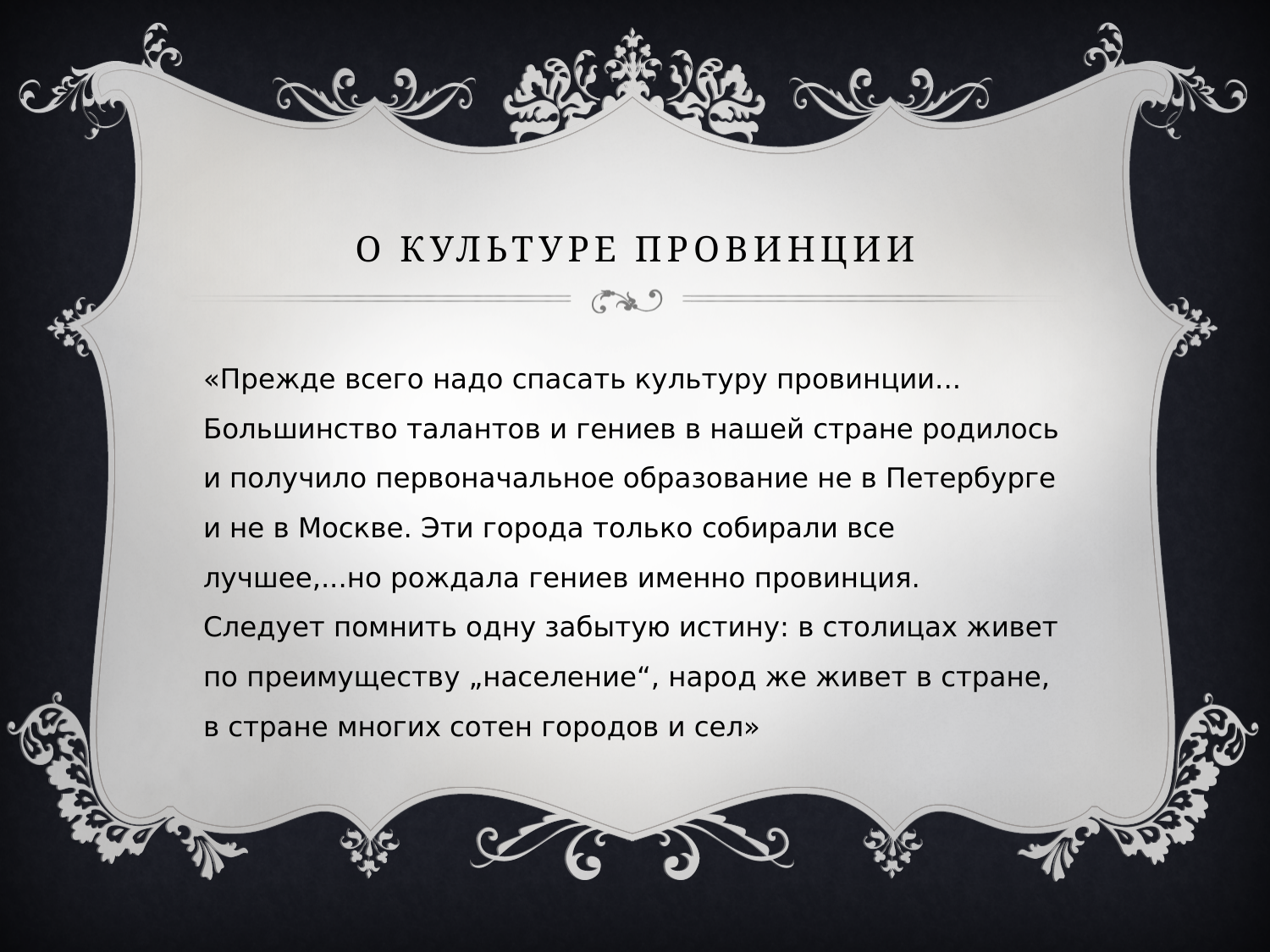

# О культуре провинции
«Прежде всего надо спасать культуру провинции... Большинство талантов и гениев в нашей стране родилось и получило первоначальное образование не в Петербурге и не в Москве. Эти города только собирали все лучшее,...но рождала гениев именно провинция.
Следует помнить одну забытую истину: в столицах живет по преимуществу „население“, народ же живет в стране, в стране многих сотен городов и сел»